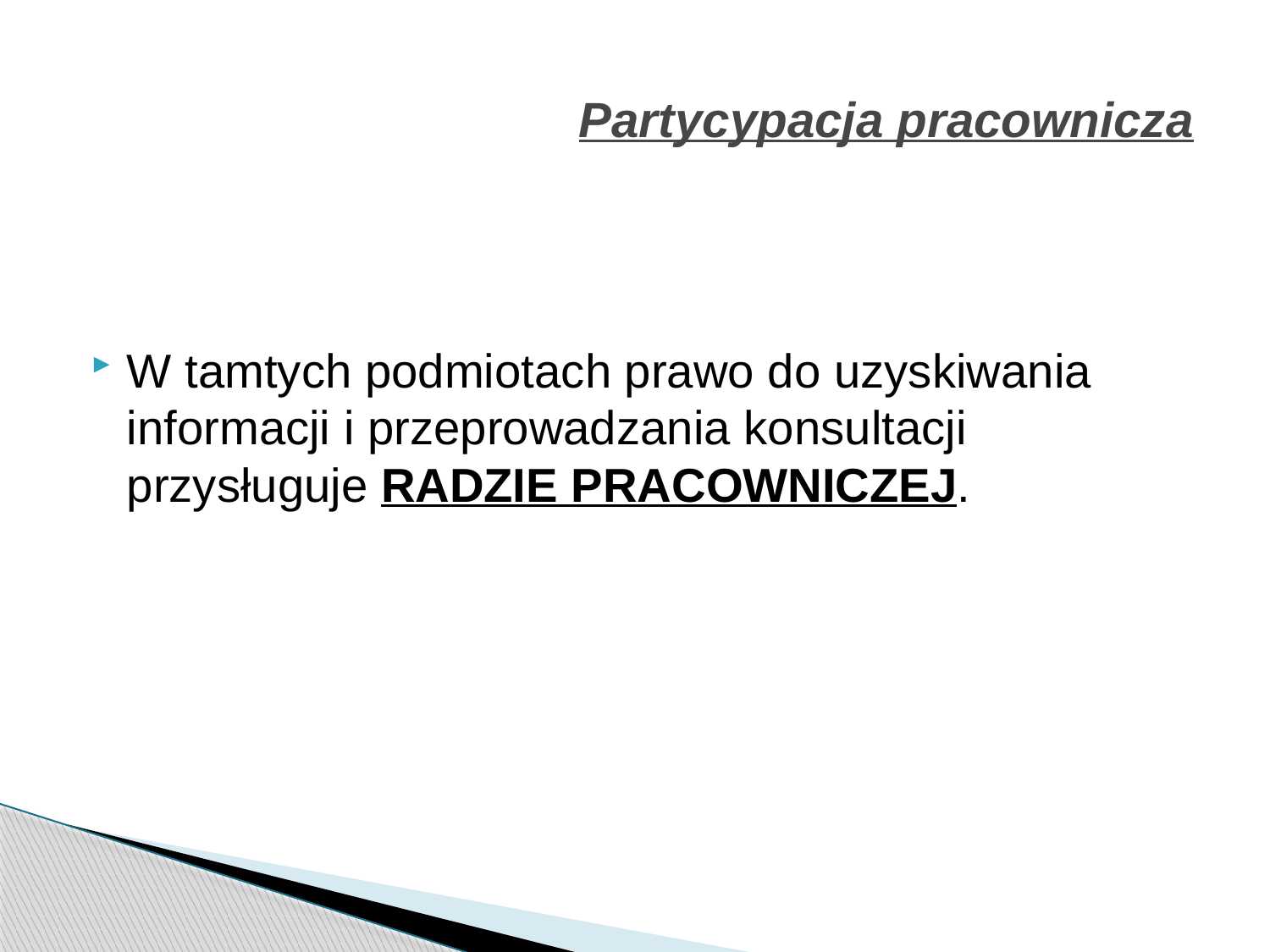

# Partycypacja pracownicza

W tamtych podmiotach prawo do uzyskiwania informacji i przeprowadzania konsultacji przysługuje RADZIE PRACOWNICZEJ.